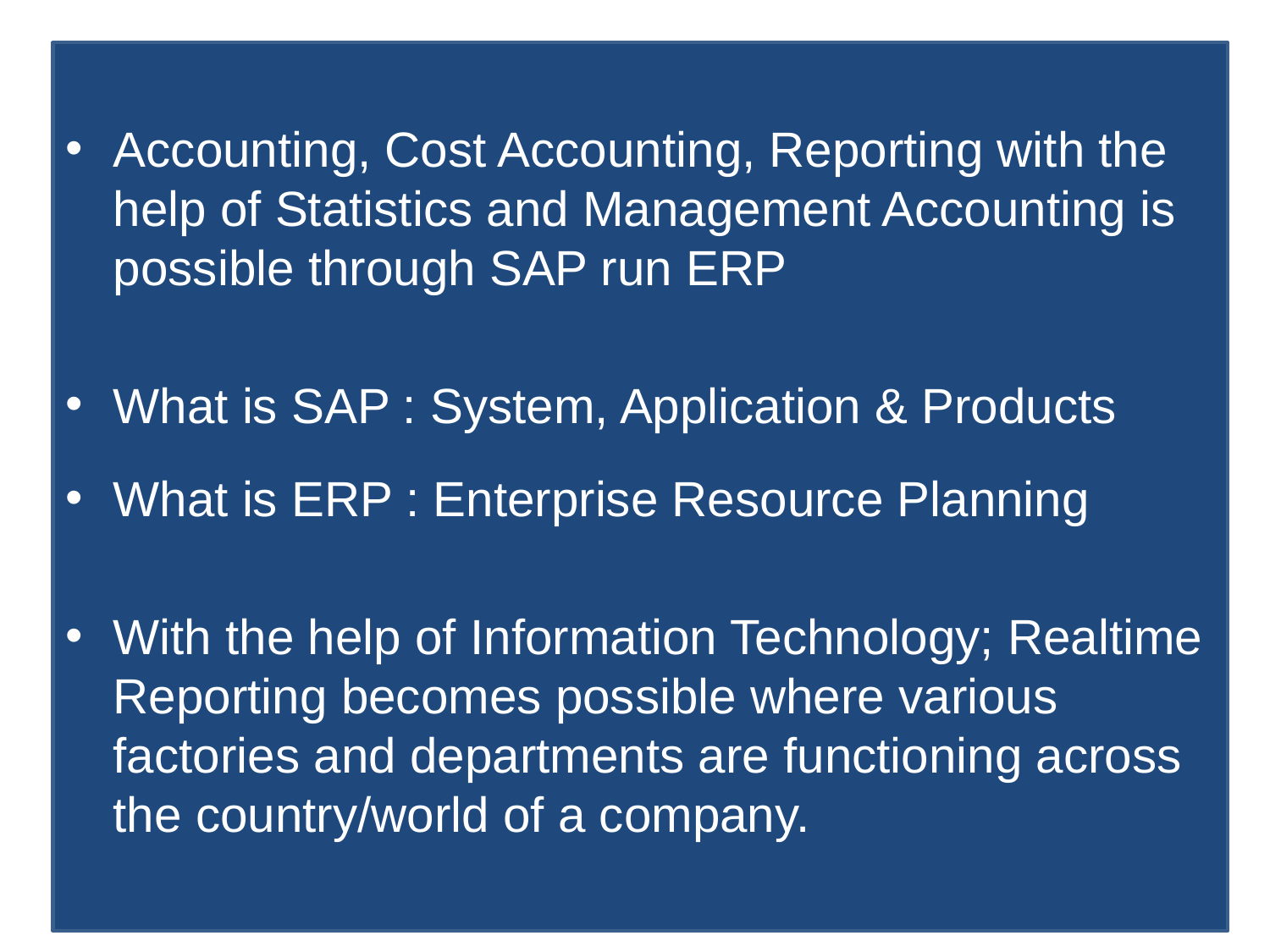

Accounting, Cost Accounting, Reporting with the help of Statistics and Management Accounting is possible through SAP run ERP

What is SAP : System, Application & Products

What is ERP : Enterprise Resource Planning

With the help of Information Technology; Realtime Reporting becomes possible where various factories and departments are functioning across the country/world of a company.

#